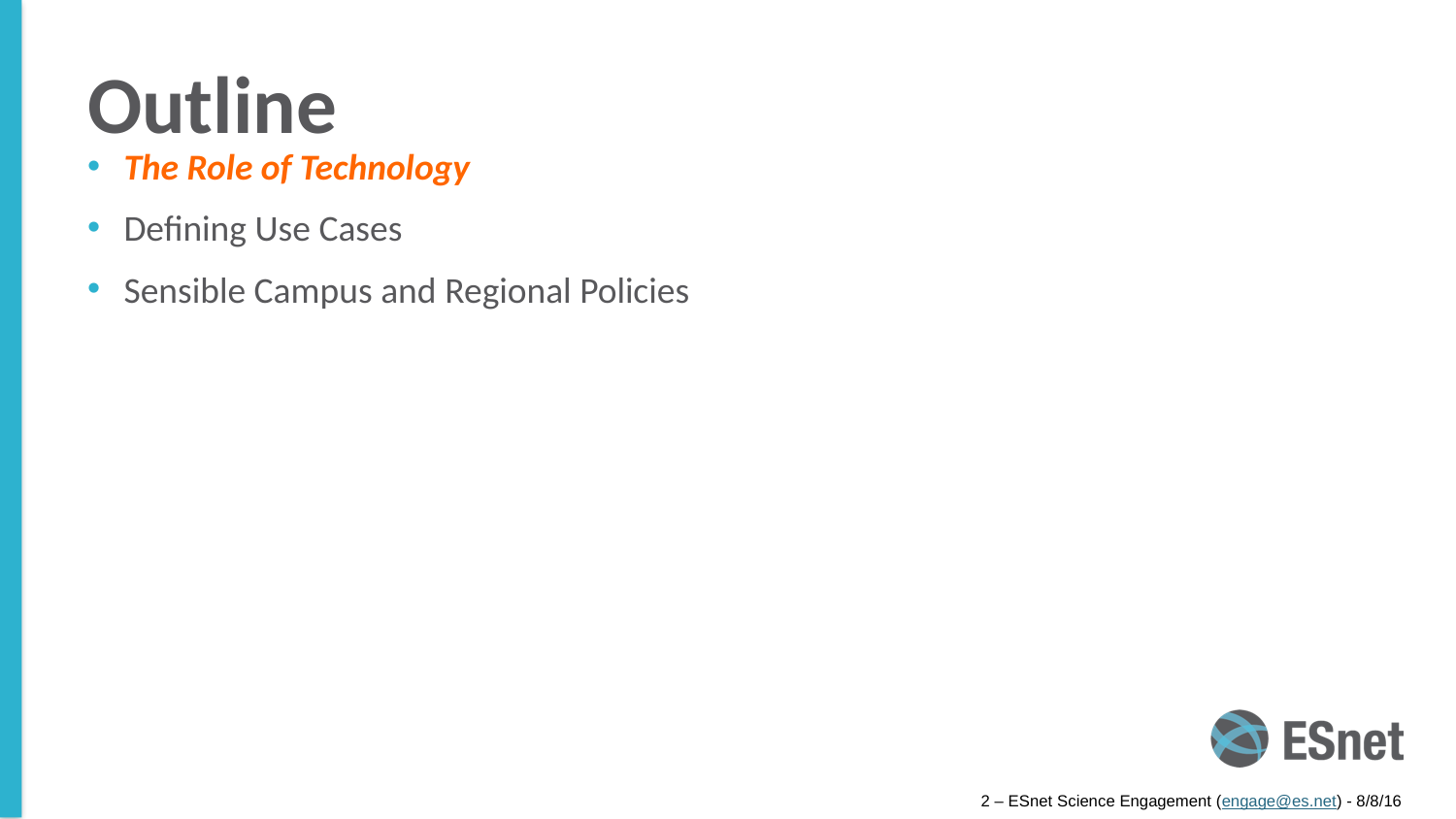

# Outline
The Role of Technology
Defining Use Cases
Sensible Campus and Regional Policies
2 – ESnet Science Engagement (engage@es.net) - 8/8/16